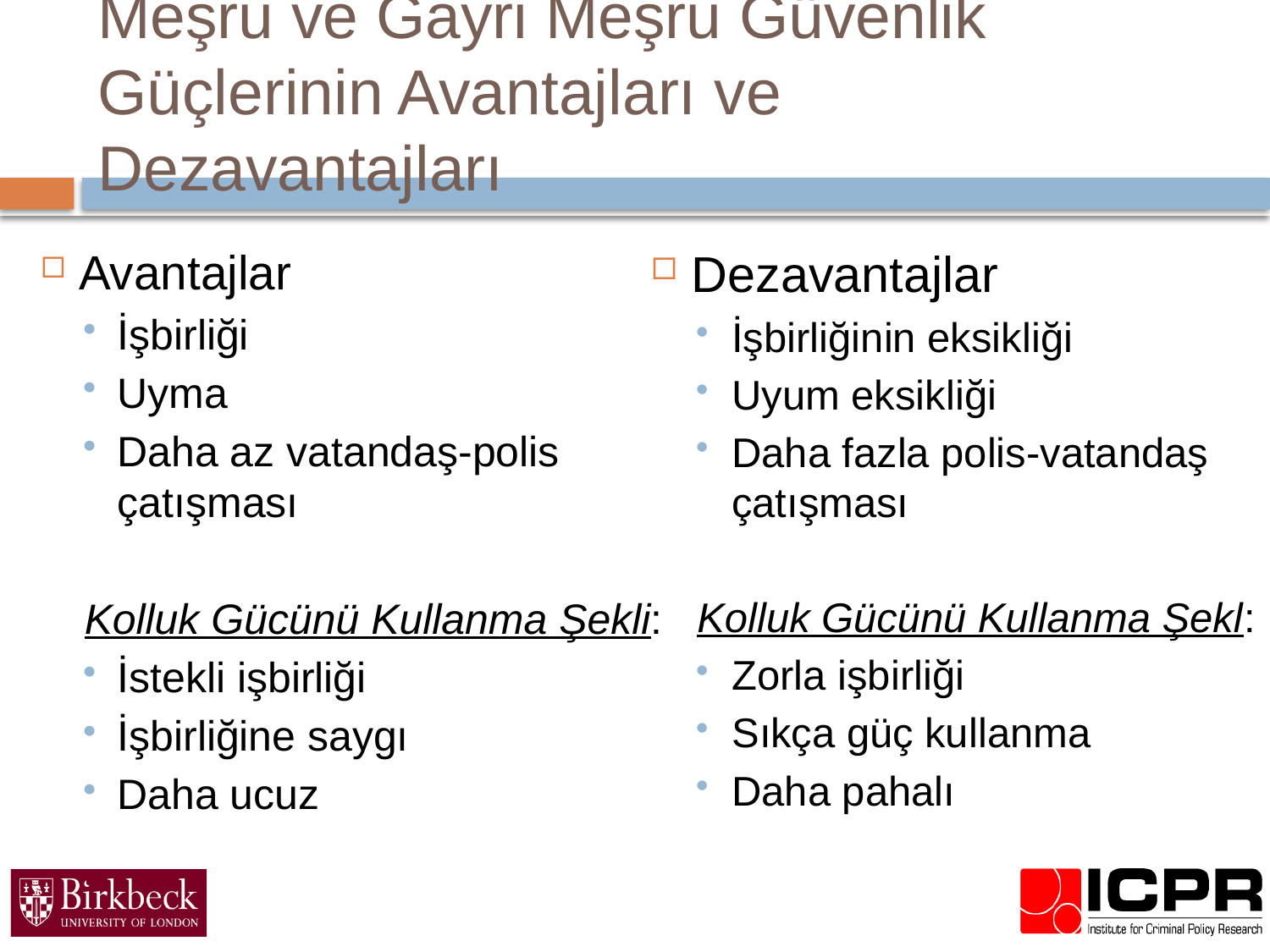

# Meşru ve Gayri Meşru Güvenlik Güçlerinin Avantajları ve Dezavantajları
Avantajlar
İşbirliği
Uyma
Daha az vatandaş-polis çatışması

Kolluk Gücünü Kullanma Şekli:
İstekli işbirliği
İşbirliğine saygı
Daha ucuz

Dezavantajlar
İşbirliğinin eksikliği
Uyum eksikliği
Daha fazla polis-vatandaş çatışması

Kolluk Gücünü Kullanma Şekl:
Zorla işbirliği
Sıkça güç kullanma
Daha pahalı